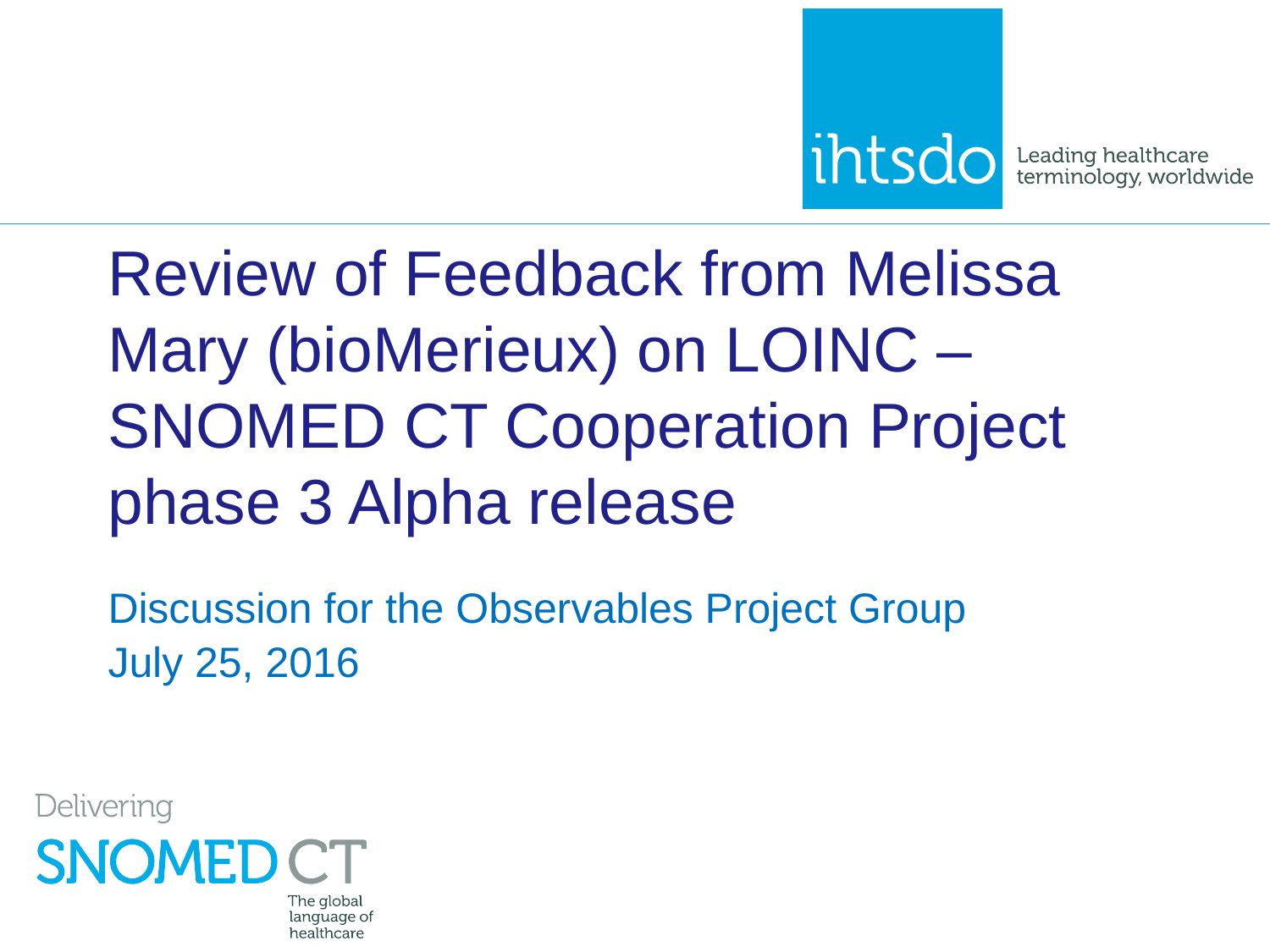

# Review of Feedback from Melissa Mary (bioMerieux) on LOINC – SNOMED CT Cooperation Project phase 3 Alpha release
Discussion for the Observables Project Group
July 25, 2016